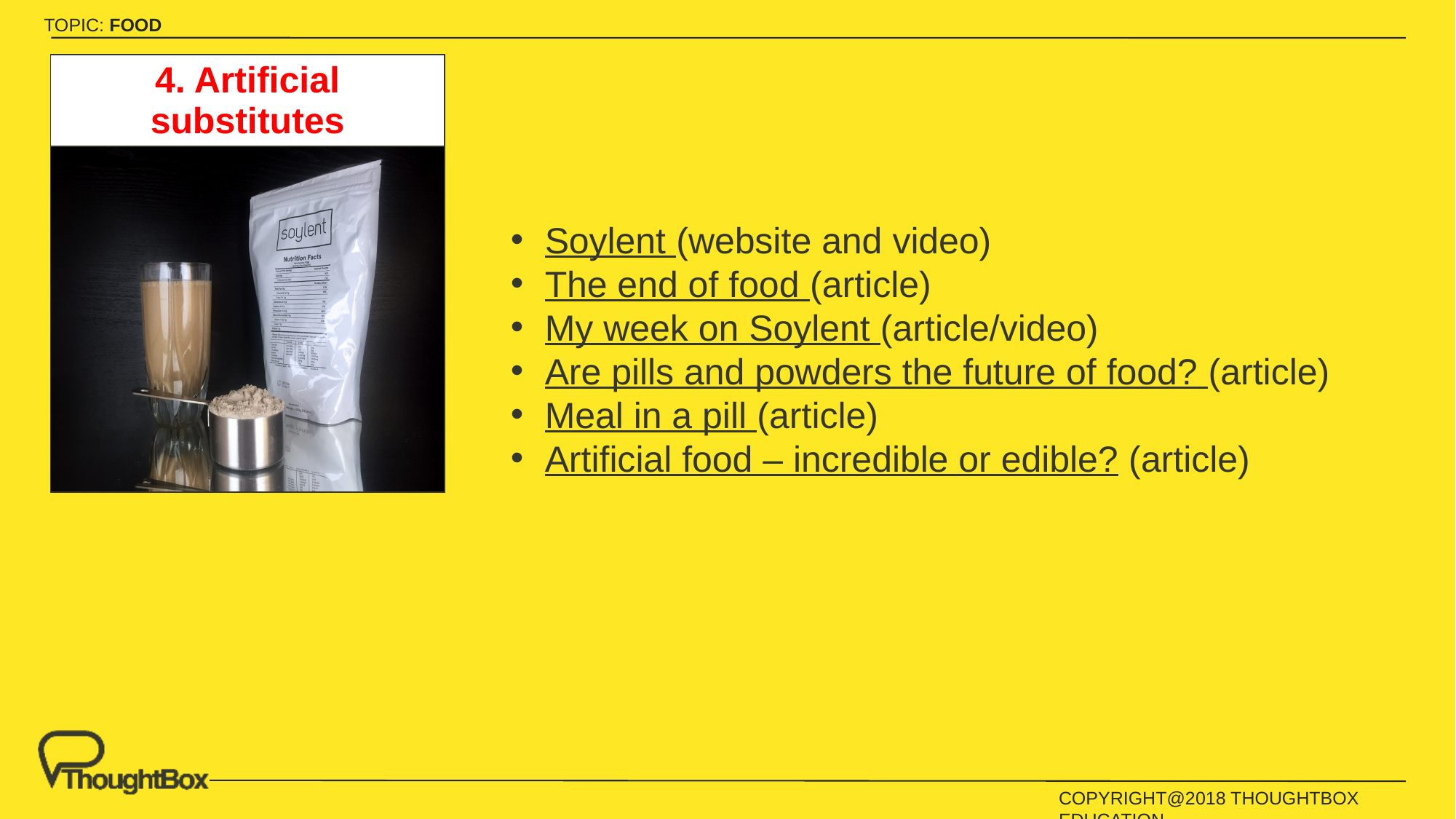

| 4. Artificial substitutes |
| --- |
|  |
#
Soylent (website and video)
The end of food (article)
My week on Soylent (article/video)
Are pills and powders the future of food? (article)
Meal in a pill (article)
Artificial food – incredible or edible? (article)